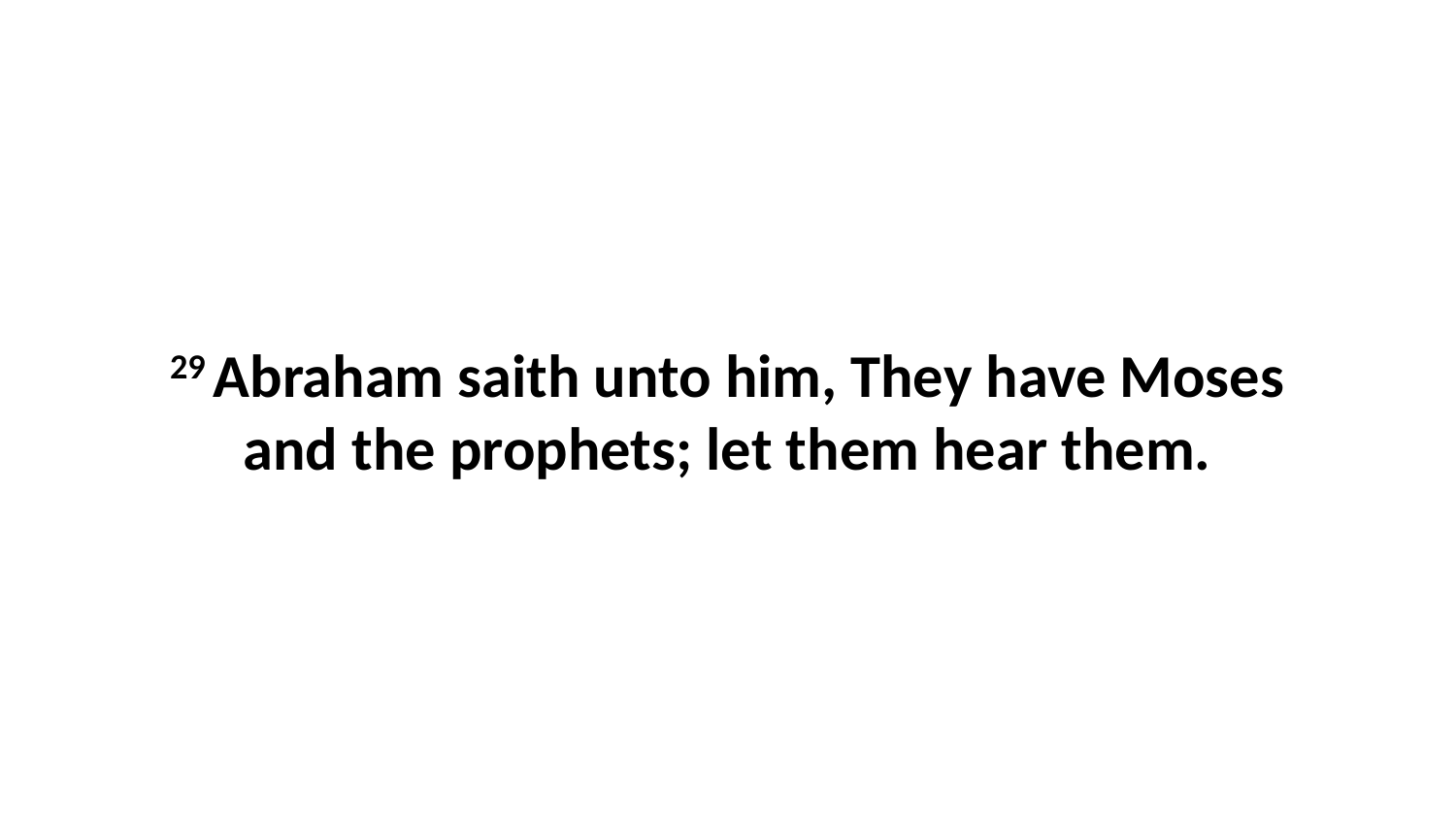

29 Abraham saith unto him, They have Moses and the prophets; let them hear them.